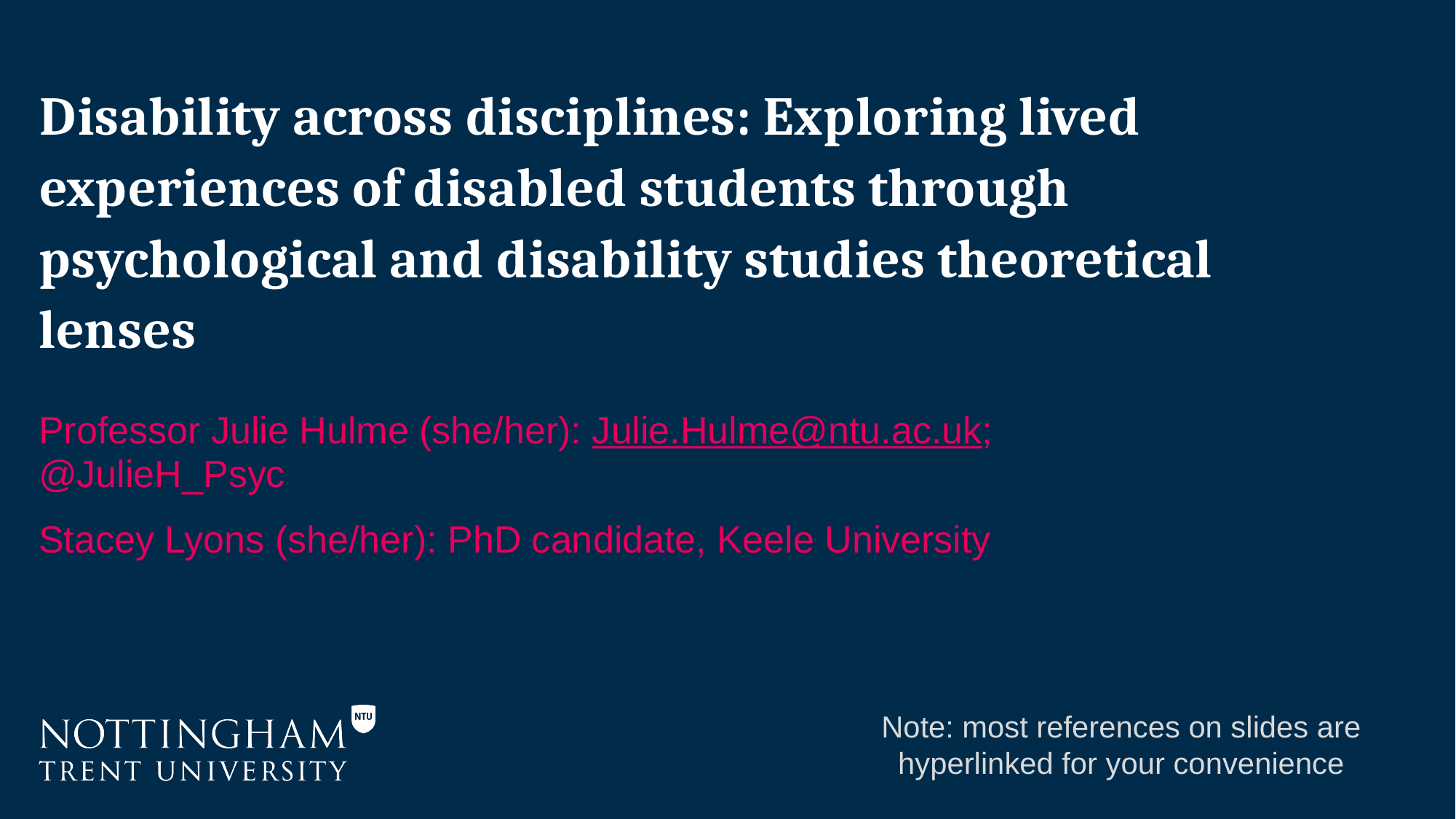

# Disability across disciplines: Exploring lived experiences of disabled students through psychological and disability studies theoretical lenses
Professor Julie Hulme (she/her): Julie.Hulme@ntu.ac.uk; @JulieH_Psyc
Stacey Lyons (she/her): PhD candidate, Keele University
Note: most references on slides are hyperlinked for your convenience